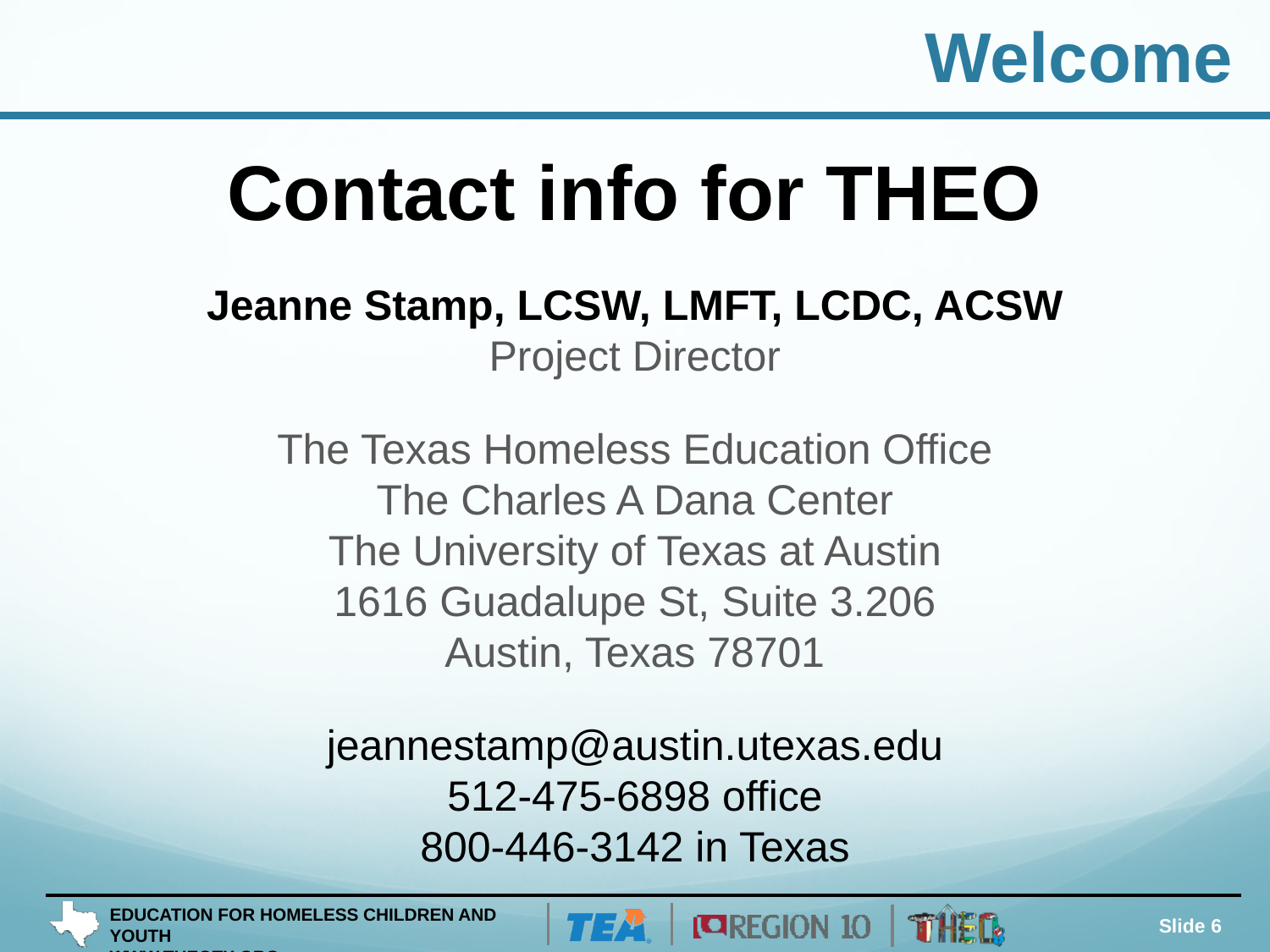

Welcome
Contact info for THEO
Jeanne Stamp, LCSW, LMFT, LCDC, ACSW
Project Director
The Texas Homeless Education Office
The Charles A Dana Center
The University of Texas at Austin
1616 Guadalupe St, Suite 3.206
Austin, Texas 78701
jeannestamp@austin.utexas.edu
512-475-6898 office
800-446-3142 in Texas

Slide 6